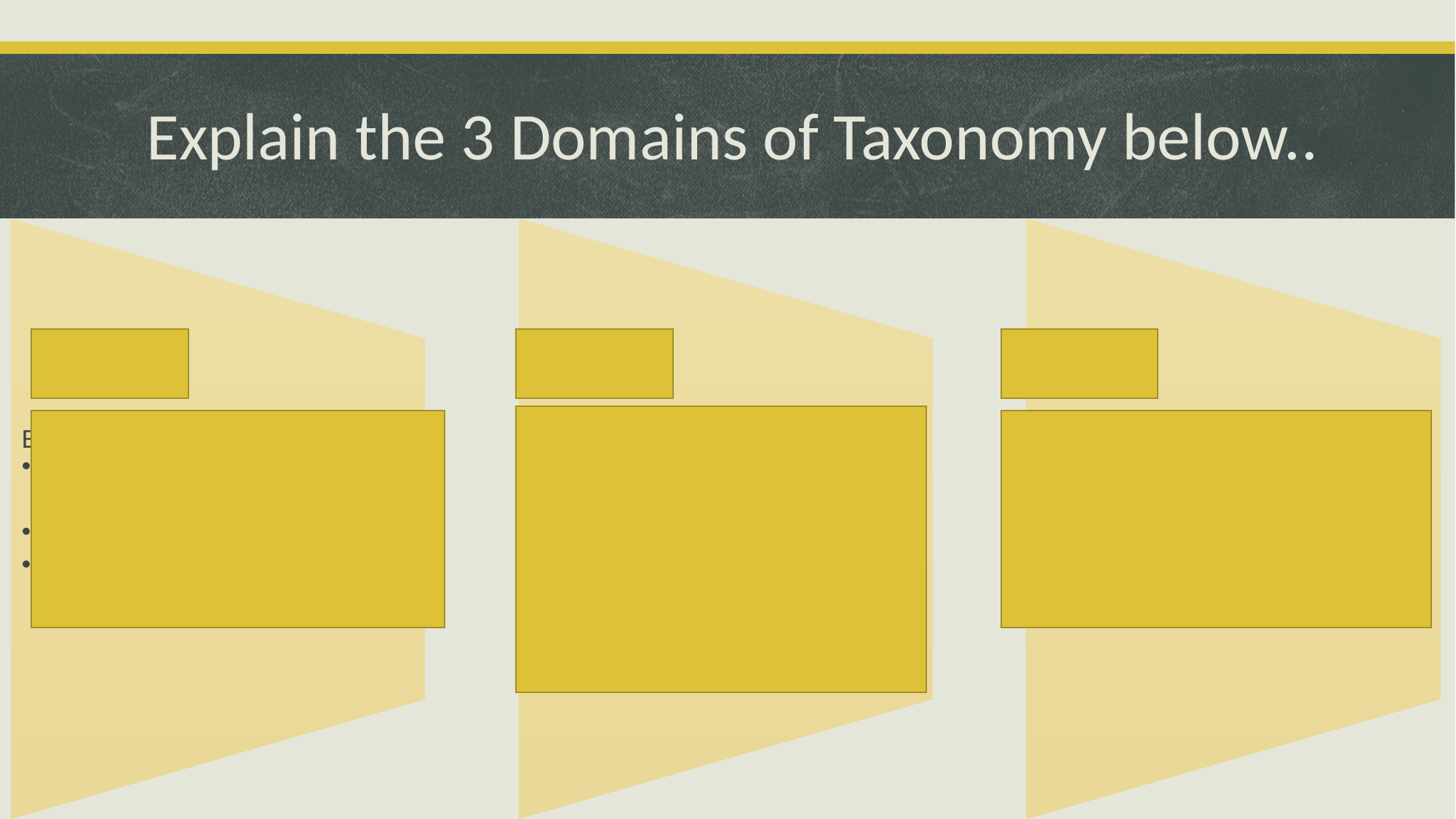

# Explain the 3 Domains of Taxonomy below..
Bacteria
Contains organisms within kingdom bacteria
Archaea
Contains all organisms in kingdom Archaea
Prokaryotes
Many live in harsh environments
Eukarya
Contains kingdom Protista, fungi, Animalia, plantae
Eukaryotes
Prokaryotes
Can live just about any type of environment
Many live in open ocean or soil
Can be unicellular or multicellular